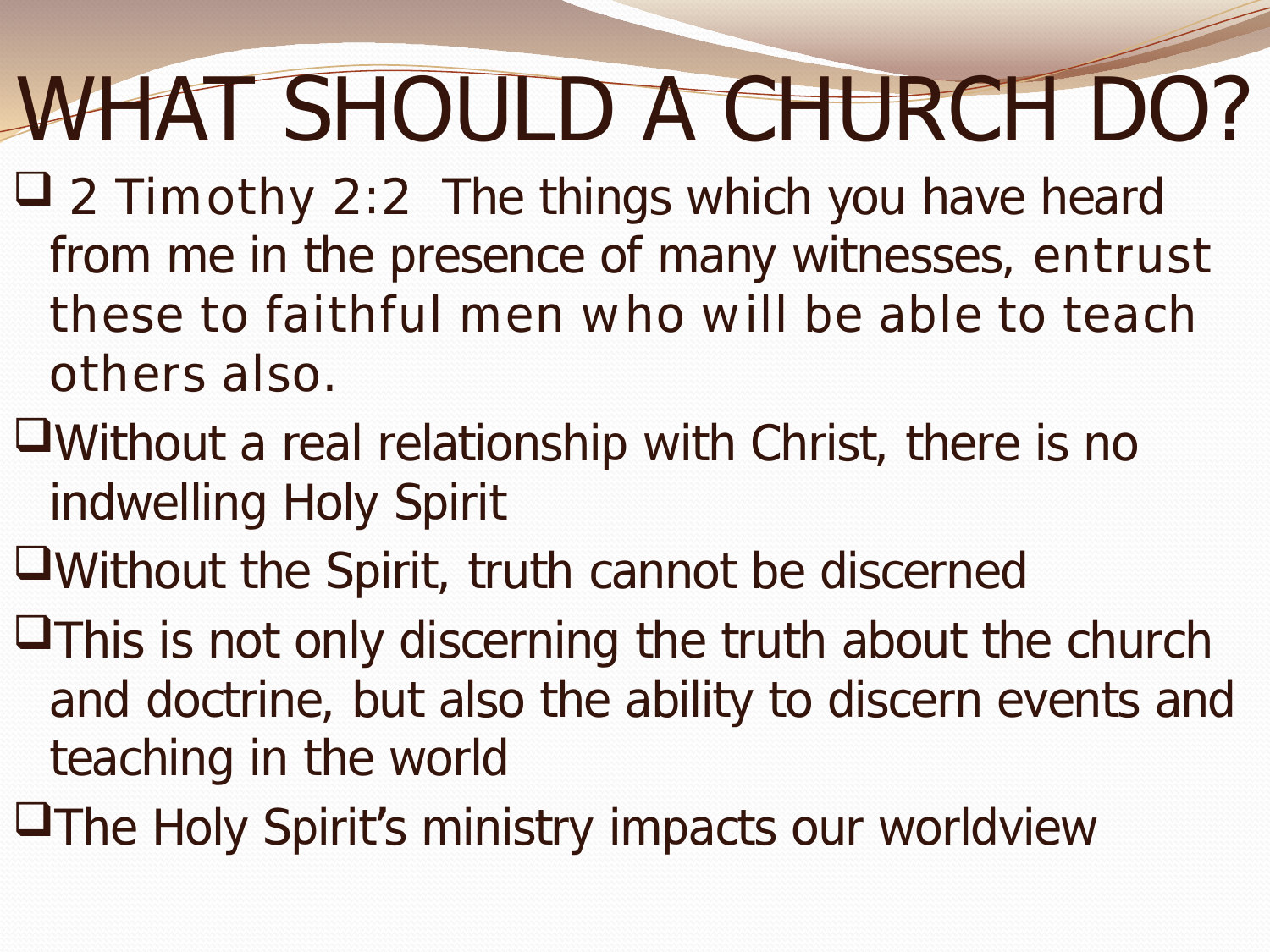

# WHAT SHOULD A CHURCH DO?
 2 Timothy 2:2  The things which you have heard from me in the presence of many witnesses, entrust these to faithful men who will be able to teach others also.
Without a real relationship with Christ, there is no indwelling Holy Spirit
Without the Spirit, truth cannot be discerned
This is not only discerning the truth about the church and doctrine, but also the ability to discern events and teaching in the world
The Holy Spirit’s ministry impacts our worldview